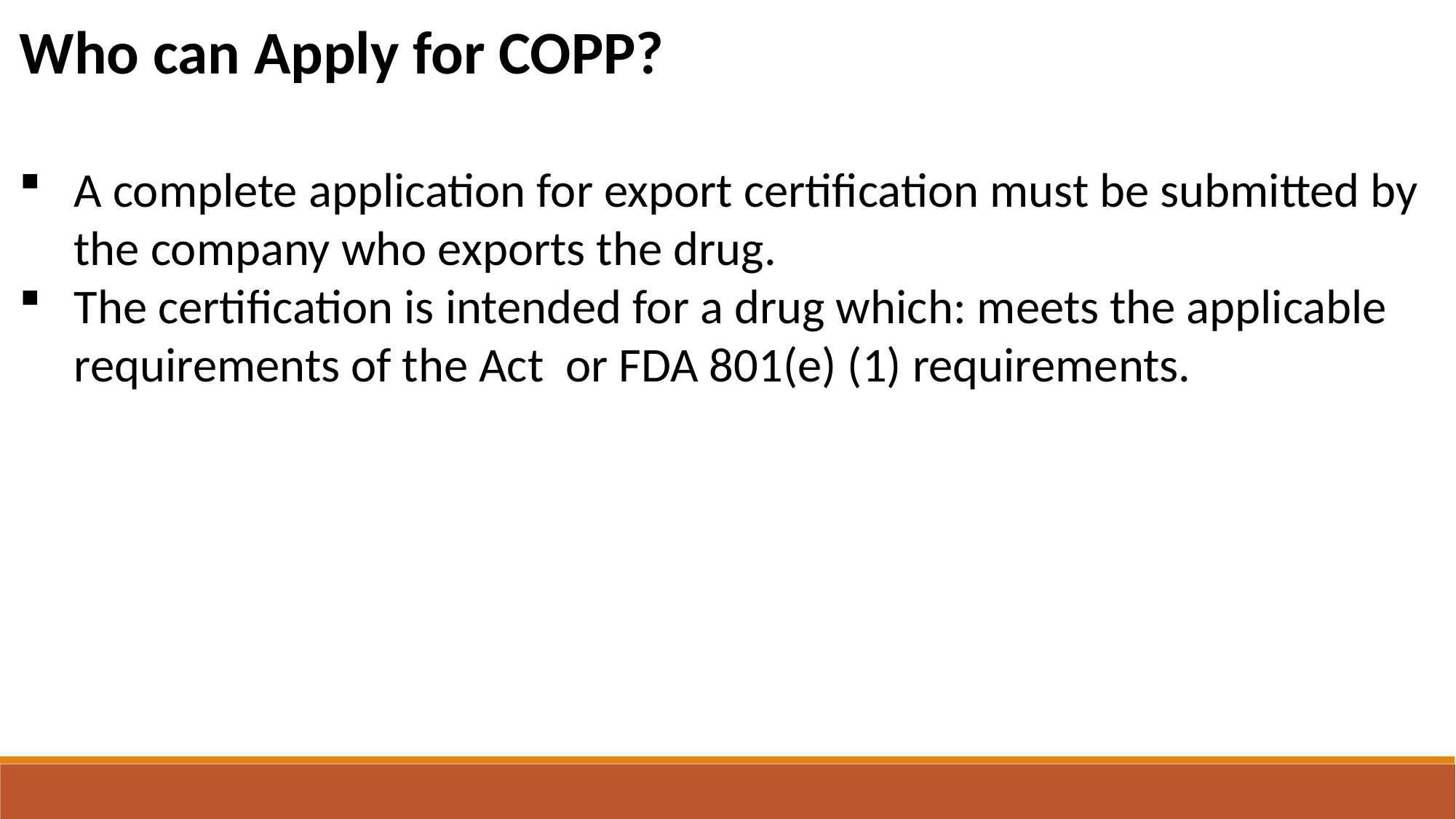

Who can Apply for COPP?

A complete application for export certification must be submitted by the company who exports the drug.
The certification is intended for a drug which: meets the applicable requirements of the Act  or FDA 801(e) (1) requirements.